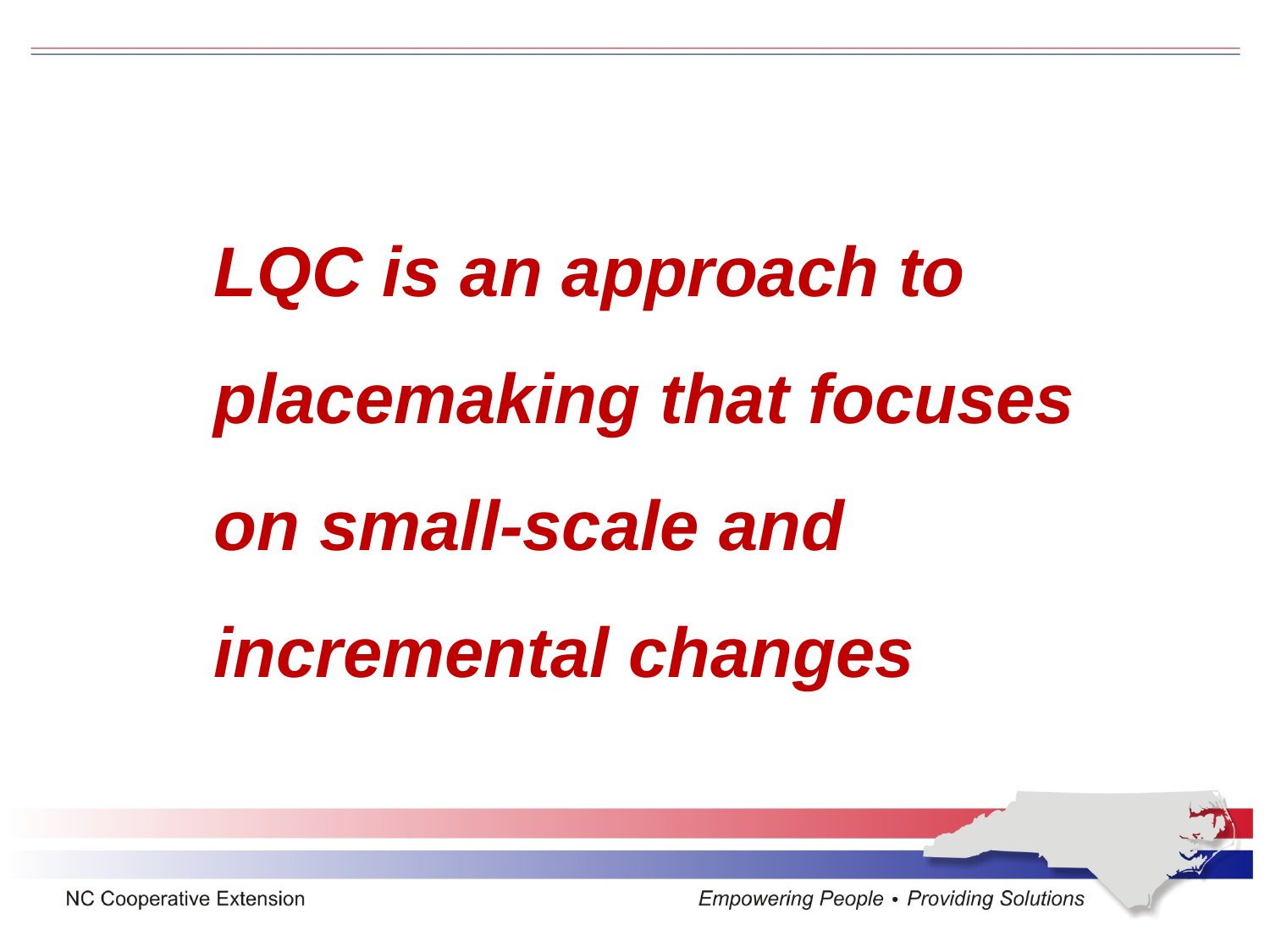

# LQC is an approach to placemaking that focuses on small-scale and incremental changes